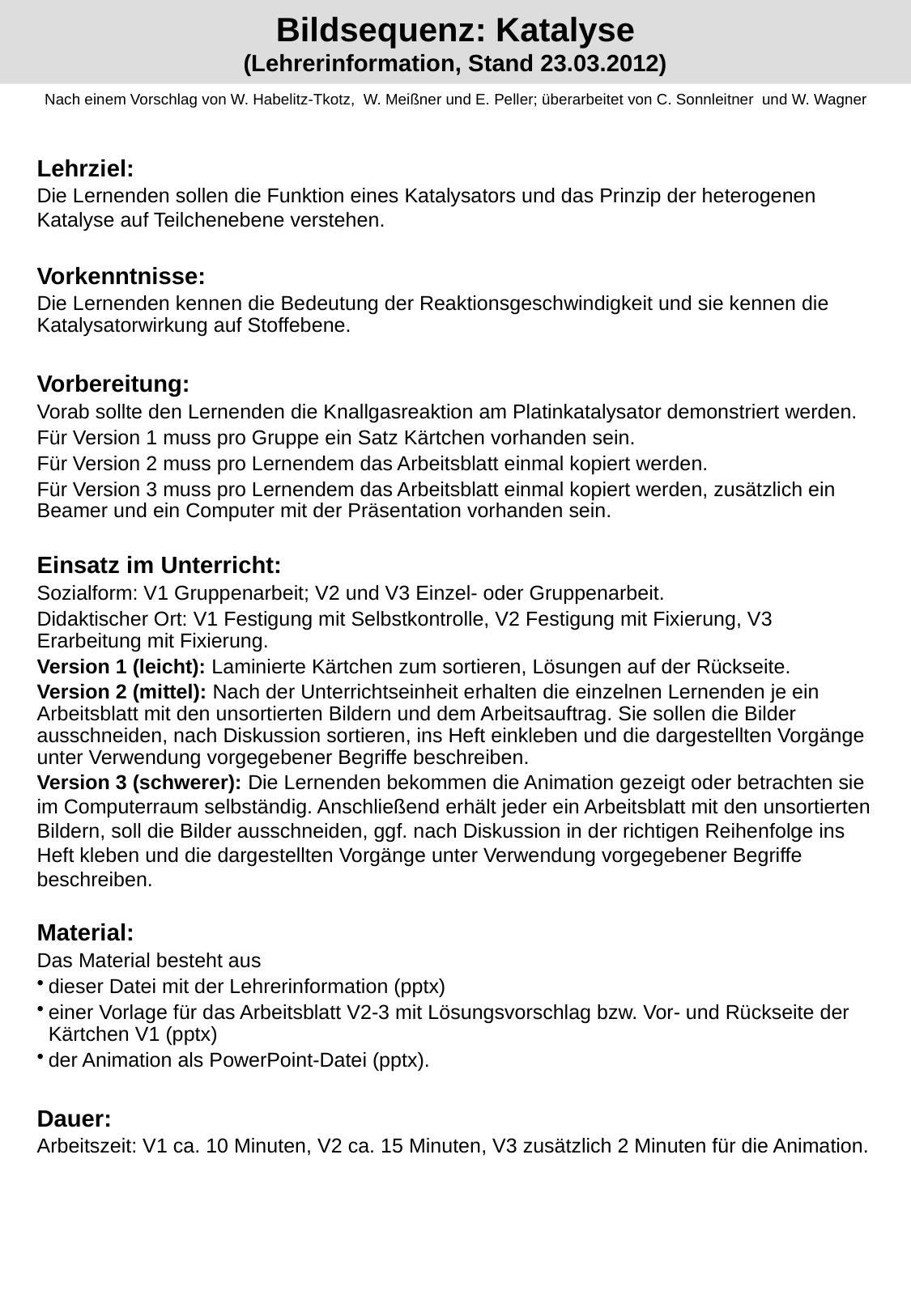

# Bildsequenz: Katalyse (Lehrerinformation, Stand 23.03.2012)
Nach einem Vorschlag von W. Habelitz-Tkotz,  W. Meißner und E. Peller; überarbeitet von C. Sonnleitner  und W. Wagner
Lehrziel:
Die Lernenden sollen die Funktion eines Katalysators und das Prinzip der heterogenen Katalyse auf Teilchenebene verstehen.

Vorkenntnisse:
Die Lernenden kennen die Bedeutung der Reaktionsgeschwindigkeit und sie kennen die Katalysatorwirkung auf Stoffebene.

Vorbereitung:
Vorab sollte den Lernenden die Knallgasreaktion am Platinkatalysator demonstriert werden.
Für Version 1 muss pro Gruppe ein Satz Kärtchen vorhanden sein.
Für Version 2 muss pro Lernendem das Arbeitsblatt einmal kopiert werden.
Für Version 3 muss pro Lernendem das Arbeitsblatt einmal kopiert werden, zusätzlich ein Beamer und ein Computer mit der Präsentation vorhanden sein.

Einsatz im Unterricht:
Sozialform: V1 Gruppenarbeit; V2 und V3 Einzel- oder Gruppenarbeit.
Didaktischer Ort: V1 Festigung mit Selbstkontrolle, V2 Festigung mit Fixierung, V3 Erarbeitung mit Fixierung.
Version 1 (leicht): Laminierte Kärtchen zum sortieren, Lösungen auf der Rückseite.
Version 2 (mittel): Nach der Unterrichtseinheit erhalten die einzelnen Lernenden je ein Arbeitsblatt mit den unsortierten Bildern und dem Arbeitsauftrag. Sie sollen die Bilder ausschneiden, nach Diskussion sortieren, ins Heft einkleben und die dargestellten Vorgänge unter Verwendung vorgegebener Begriffe beschreiben.
Version 3 (schwerer): Die Lernenden bekommen die Animation gezeigt oder betrachten sie im Computerraum selbständig. Anschließend erhält jeder ein Arbeitsblatt mit den unsortierten Bildern, soll die Bilder ausschneiden, ggf. nach Diskussion in der richtigen Reihenfolge ins Heft kleben und die dargestellten Vorgänge unter Verwendung vorgegebener Begriffe beschreiben.

Material:
Das Material besteht aus
dieser Datei mit der Lehrerinformation (pptx)
einer Vorlage für das Arbeitsblatt V2-3 mit Lösungsvorschlag bzw. Vor- und Rückseite der Kärtchen V1 (pptx)
der Animation als PowerPoint-Datei (pptx).

Dauer:
Arbeitszeit: V1 ca. 10 Minuten, V2 ca. 15 Minuten, V3 zusätzlich 2 Minuten für die Animation.